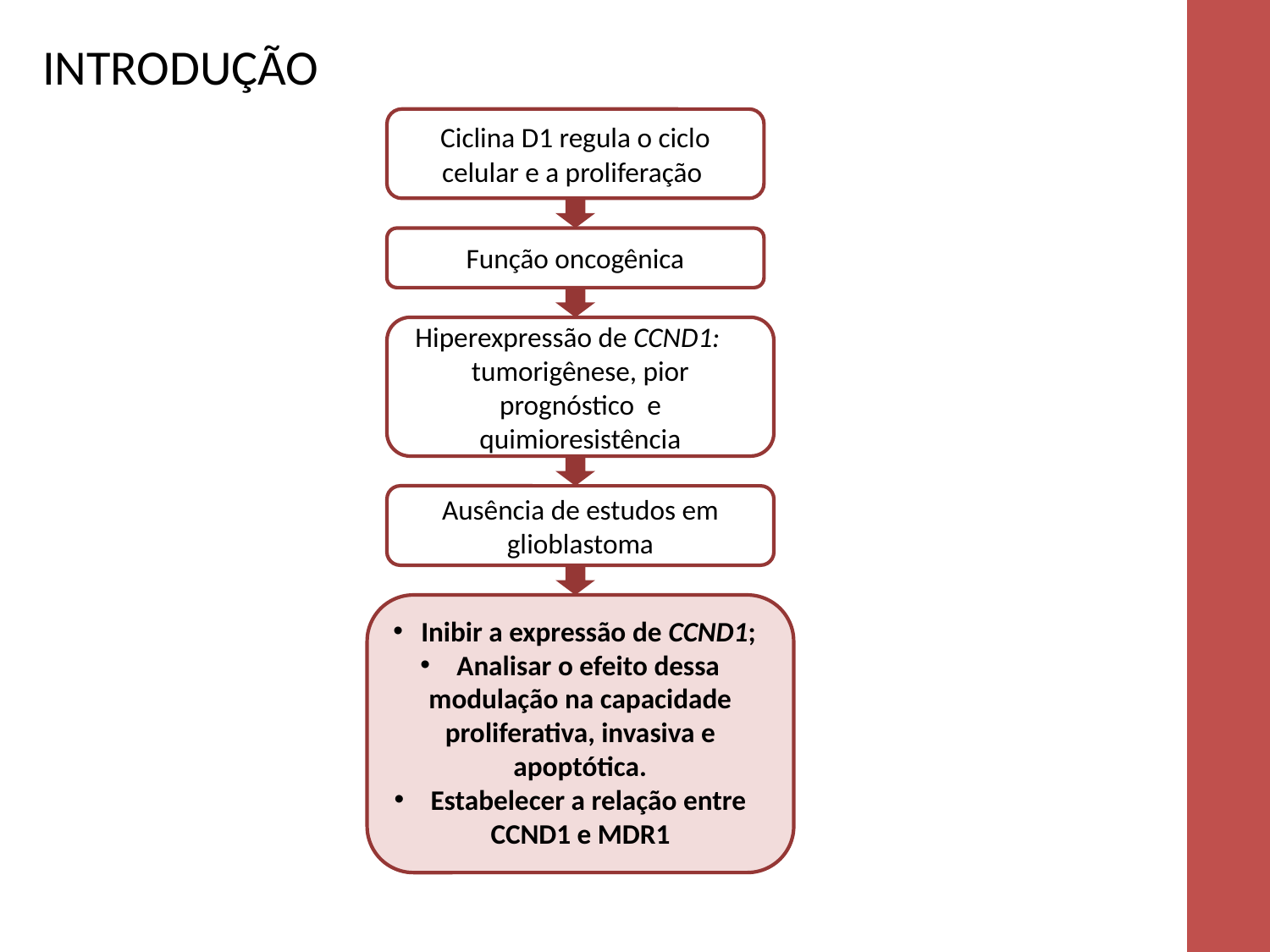

INTRODUÇÃO

Ciclina D1 regula o ciclo celular e a proliferação

Função oncogênica

Hiperexpressão de CCND1:     tumorigênese, pior prognóstico  e quimioresistência

Ausência de estudos em glioblastoma

 Inibir a expressão de CCND1;
 Analisar o efeito dessa modulação na capacidade proliferativa, invasiva e apoptótica.
 Estabelecer a relação entre CCND1 e MDR1